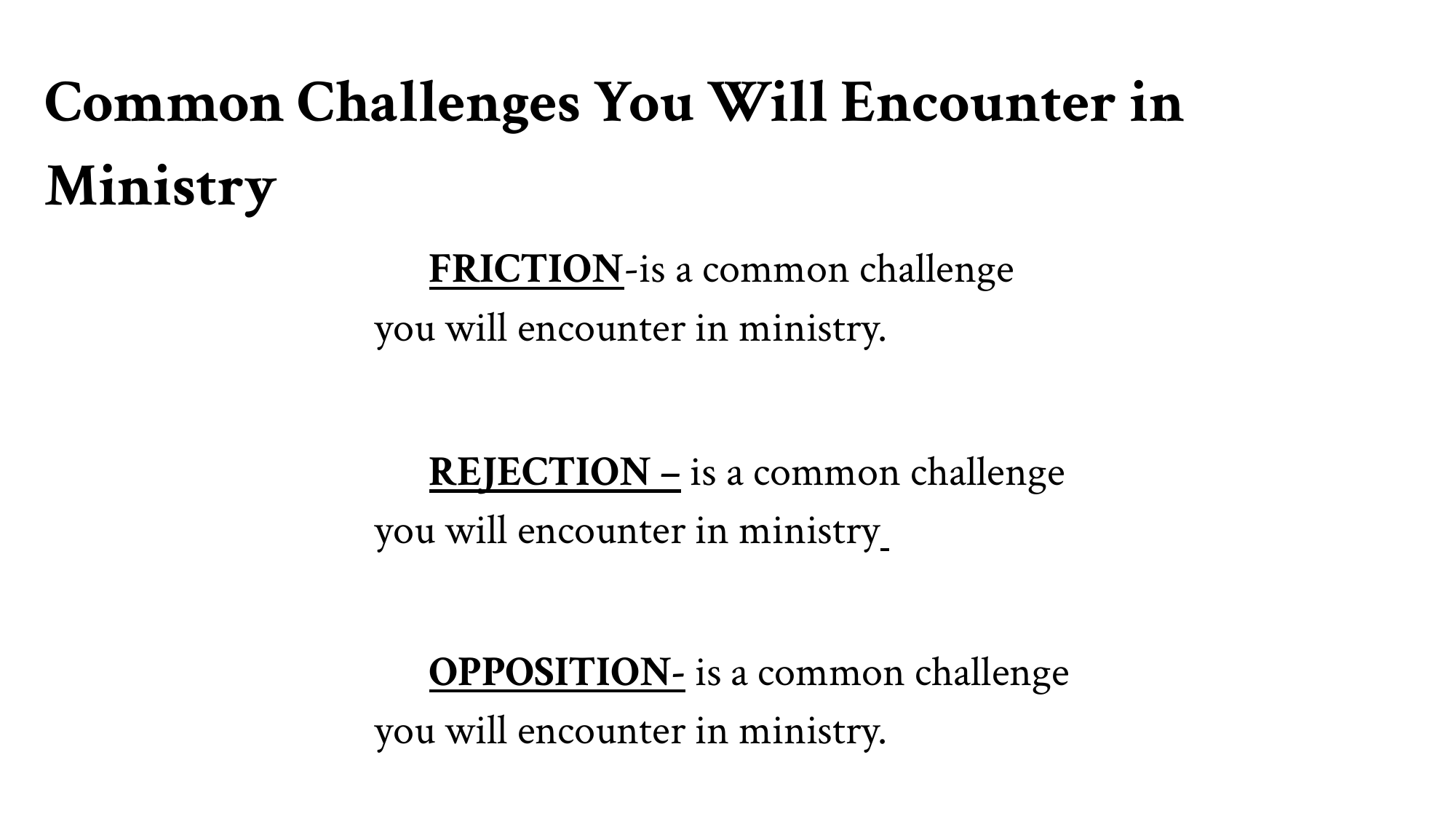

Common Challenges You Will Encounter in Ministry
FRICTION-is a common challenge you will encounter in ministry.

REJECTION – is a common challenge you will encounter in ministry

OPPOSITION- is a common challenge you will encounter in ministry.